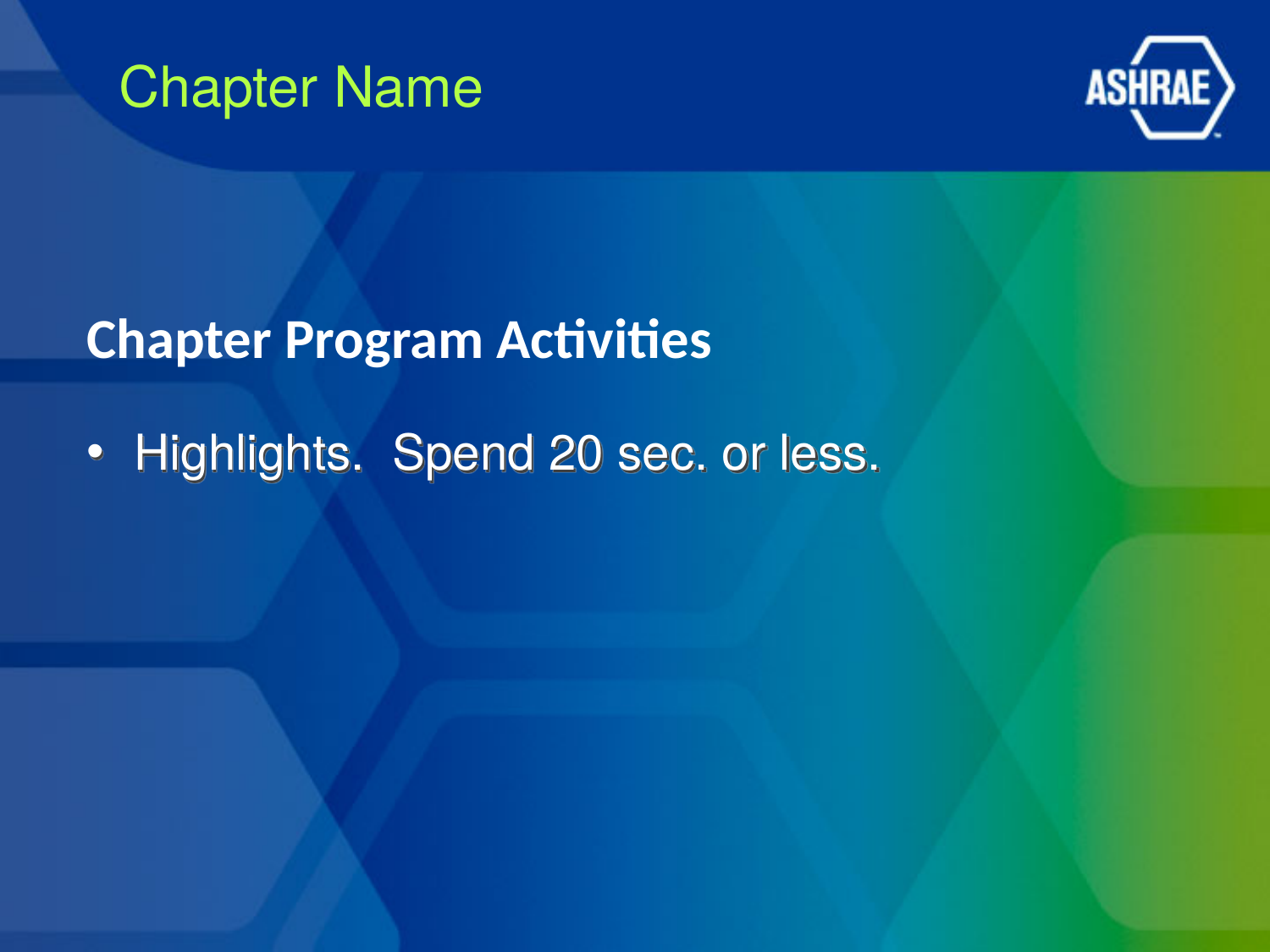

# Chapter Name
Chapter Program Activities
Highlights.  Spend 20 sec. or less.